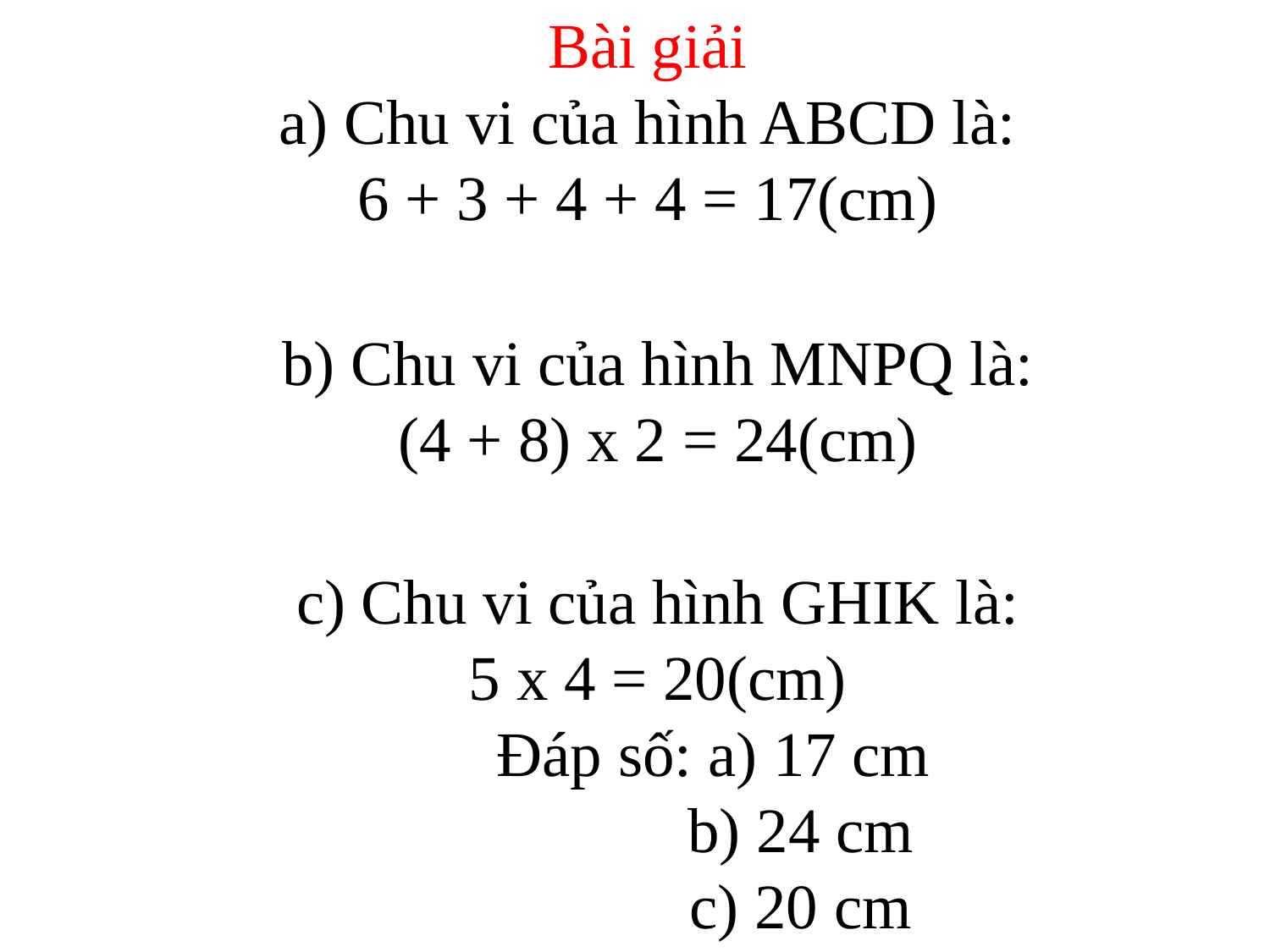

Bài giải
a) Chu vi của hình ABCD là:
6 + 3 + 4 + 4 = 17(cm)
b) Chu vi của hình MNPQ là:
(4 + 8) x 2 = 24(cm)
c) Chu vi của hình GHIK là:
5 x 4 = 20(cm)
       Đáp số: a) 17 cm
	          b) 24 cm
		  c) 20 cm